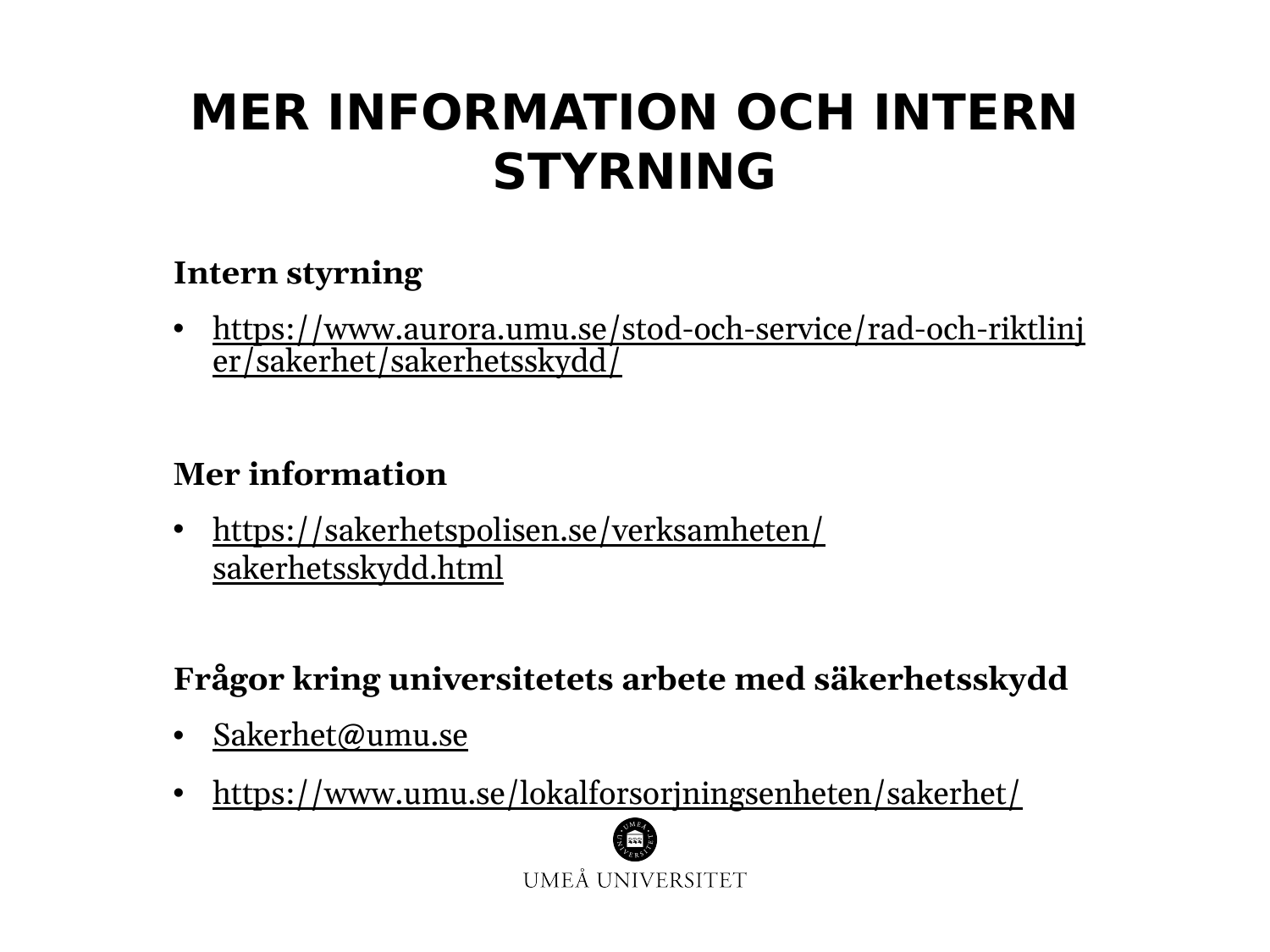

# MER INFORMATION OCH INTERn styrning
Intern styrning
https://www.aurora.umu.se/stod-och-service/rad-och-riktlinjer/sakerhet/sakerhetsskydd/

Mer information
https://sakerhetspolisen.se/verksamheten/sakerhetsskydd.html

Frågor kring universitetets arbete med säkerhetsskydd
Sakerhet@umu.se
https://www.umu.se/lokalforsorjningsenheten/sakerhet/